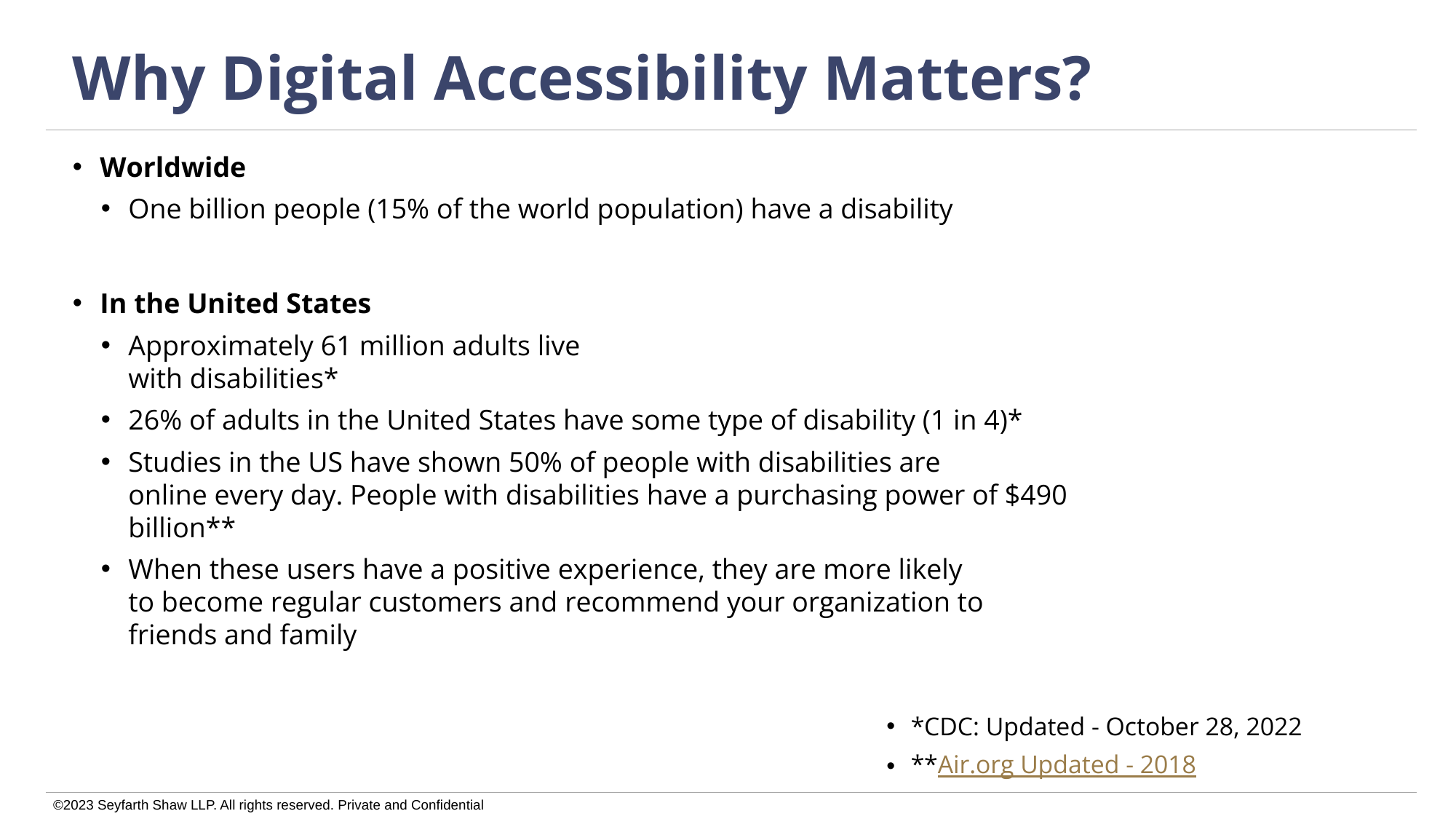

# Why Digital Accessibility Matters?​
Worldwide ​​
One billion people (15% of the world population) have a disability​​

In the United States ​​
Approximately 61 million adults live​​
with disabilities*​​
26% of adults in the United States have some type of disability (1 in 4)*​​
Studies in the US have shown 50% of people with disabilities are online every day. People with disabilities have a purchasing power of $490 billion**​​
When these users have a positive experience, they are more likely to become regular customers and recommend your organization to friends and family​​
*CDC: Updated - October 28, 2022​​
**Air.org Updated - 2018​​
©2023 Seyfarth Shaw LLP. All rights reserved. Private and Confidential
5